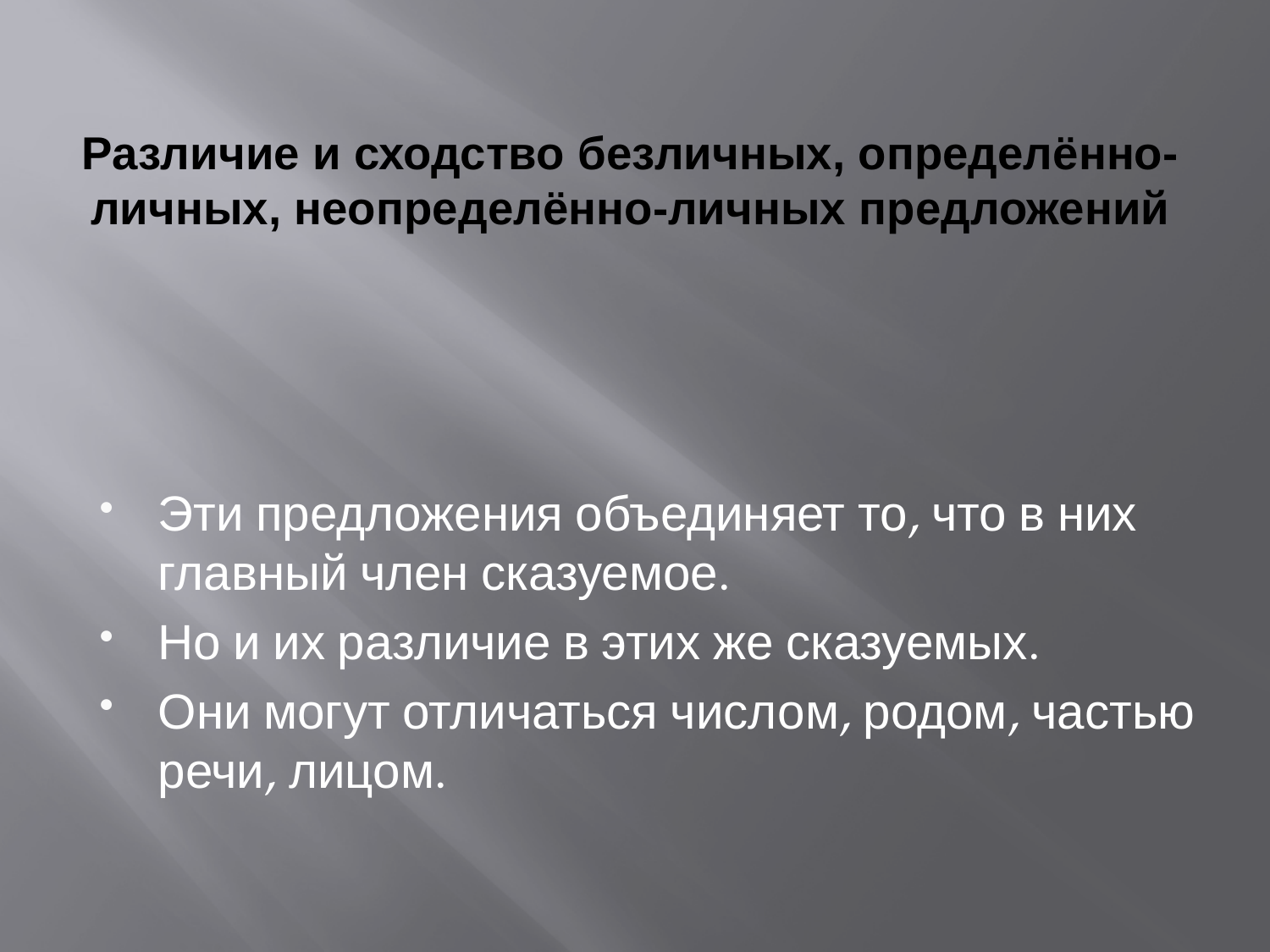

# Различие и сходство безличных, определённо-личных, неопределённо-личных предложений

Эти предложения объединяет то, что в них главный член сказуемое.
Но и их различие в этих же сказуемых.
Они могут отличаться числом, родом, частью речи, лицом.